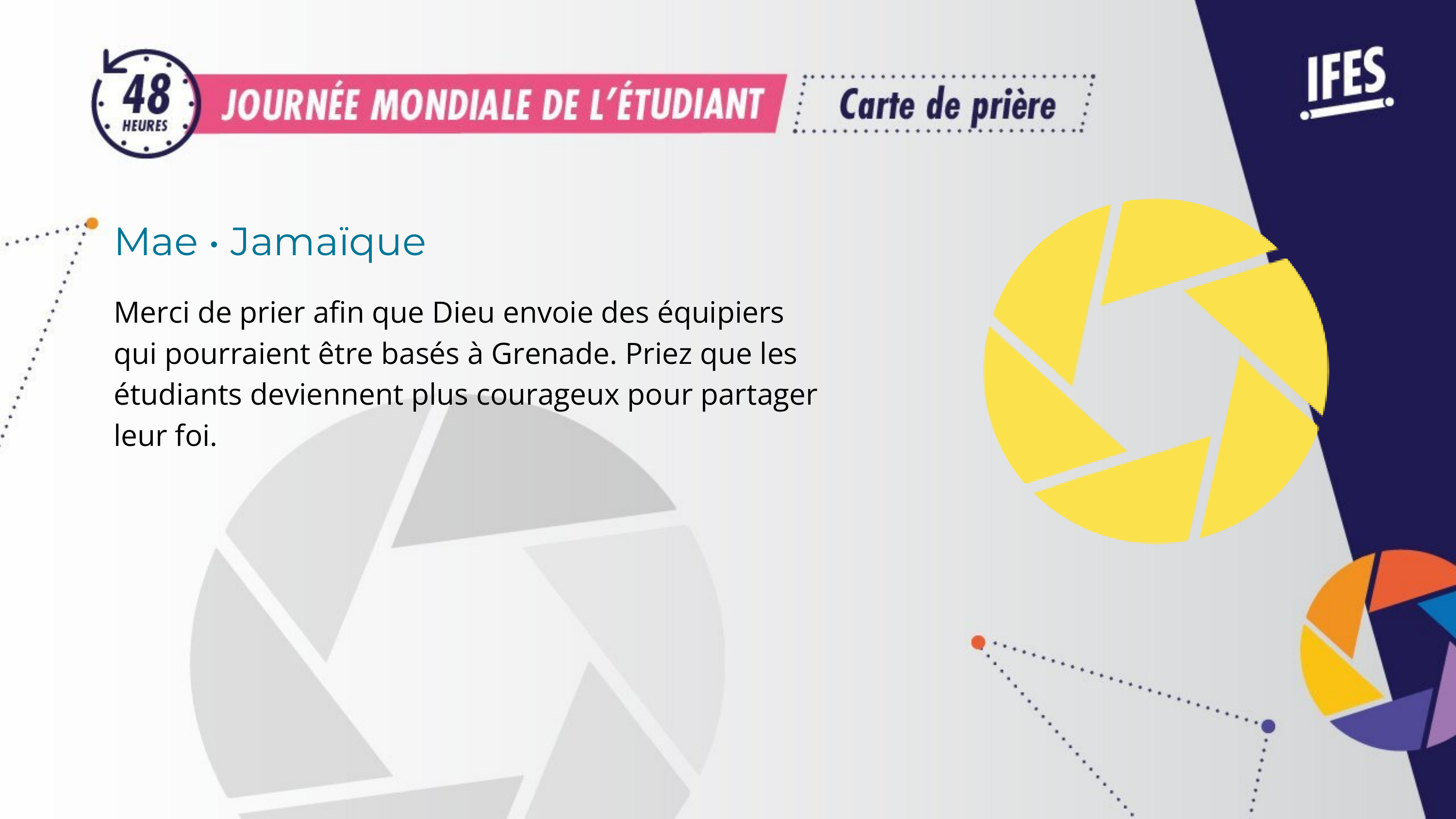

Mae • Jamaïque
Merci de prier afin que Dieu envoie des équipiers qui pourraient être basés à Grenade. Priez que les étudiants deviennent plus courageux pour partager leur foi.